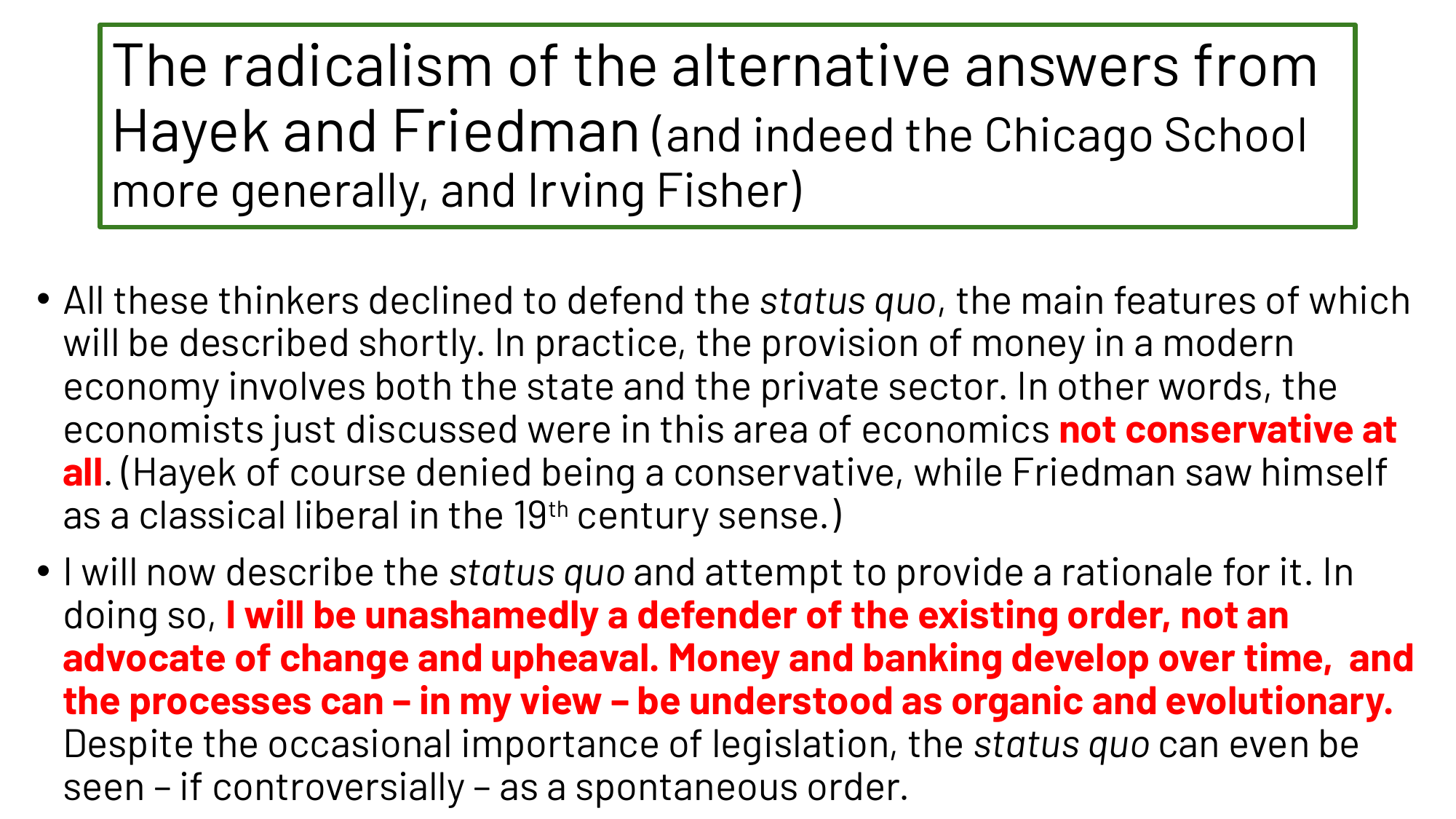

# The radicalism of the alternative answers from Hayek and Friedman (and indeed the Chicago School more generally, and Irving Fisher)

All these thinkers declined to defend the status quo, the main features of which will be described shortly. In practice, the provision of money in a modern economy involves both the state and the private sector. In other words, the economists just discussed were in this area of economics not conservative at all. (Hayek of course denied being a conservative, while Friedman saw himself as a classical liberal in the 19th century sense.)
I will now describe the status quo and attempt to provide a rationale for it. In doing so, I will be unashamedly a defender of the existing order, not an advocate of change and upheaval. Money and banking develop over time,  and the processes can – in my view – be understood as organic and evolutionary. Despite the occasional importance of legislation, the status quo can even be seen – if controversially – as a spontaneous order.